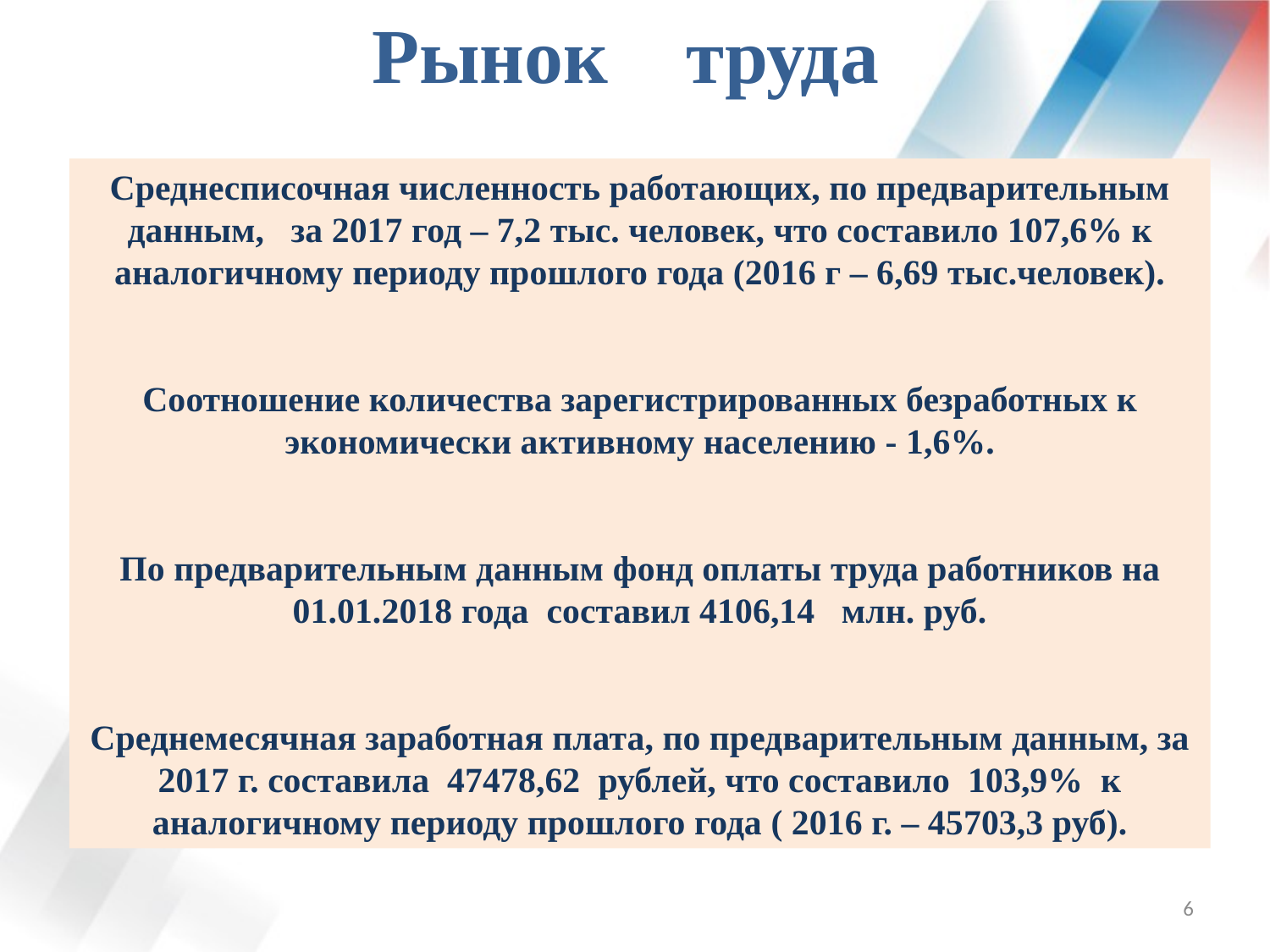

Рынок    труда
Среднесписочная численность работающих, по предварительным данным,   за 2017 год – 7,2 тыс. человек, что составило 107,6% к аналогичному периоду прошлого года (2016 г – 6,69 тыс.человек).

Соотношение количества зарегистрированных безработных к экономически активному населению - 1,6%.

По предварительным данным фонд оплаты труда работников на 01.01.2018 года  составил 4106,14   млн. руб.

Среднемесячная заработная плата, по предварительным данным, за 2017 г. составила  47478,62  рублей, что составило  103,9%  к аналогичному периоду прошлого года ( 2016 г. – 45703,3 руб).
6